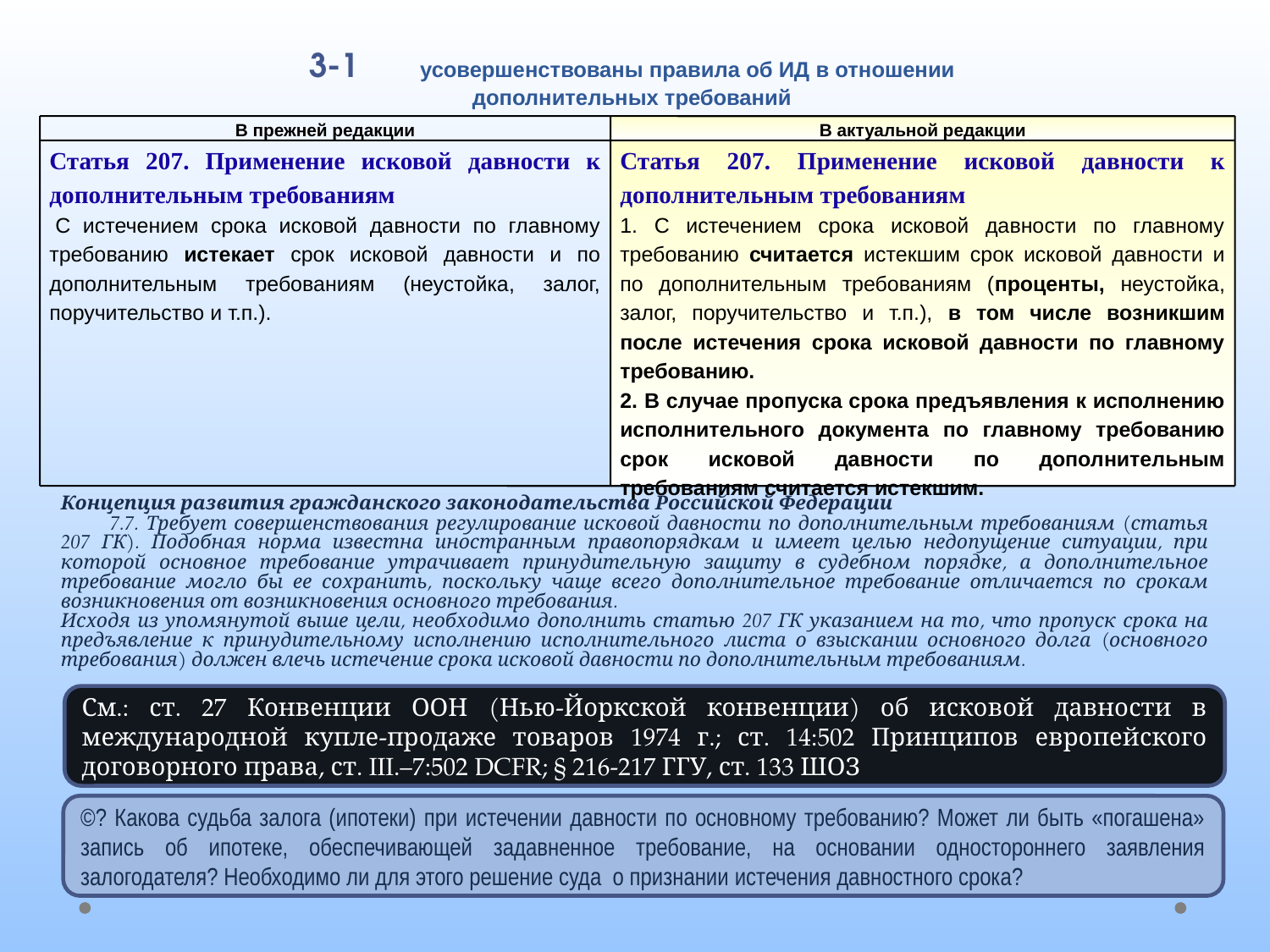

# 3-1        усовершенствованы правила об ИД в отношении дополнительных требований
В прежней редакции

В актуальной редакции

Статья 207. Применение исковой давности к дополнительным требованиям
 С истечением срока исковой давности по главному требованию истекает срок исковой давности и по дополнительным требованиям (неустойка, залог, поручительство и т.п.).

Статья 207. Применение исковой давности к дополнительным требованиям
1. С истечением срока исковой давности по главному требованию считается истекшим срок исковой давности и по дополнительным требованиям (проценты, неустойка, залог, поручительство и т.п.), в том числе возникшим после истечения срока исковой давности по главному требованию.
2. В случае пропуска срока предъявления к исполнению исполнительного документа по главному требованию срок исковой давности по дополнительным требованиям считается истекшим.

| Концепция развития гражданского законодательства Российской Федерации 7.7. Требует совершенствования регулирование исковой давности по дополнительным требованиям (статья 207 ГК). Подобная норма известна иностранным правопорядкам и имеет целью недопущение ситуации, при которой основное требование утрачивает принудительную защиту в судебном порядке, а дополнительное требование могло бы ее сохранить, поскольку чаще всего дополнительное требование отличается по срокам возникновения от возникновения основного требования. Исходя из упомянутой выше цели, необходимо дополнить статью 207 ГК указанием на то, что пропуск срока на предъявление к принудительному исполнению исполнительного листа о взыскании основного долга (основного требования) должен влечь истечение срока исковой давности по дополнительным требованиям. |
| --- |
См.: ст. 27 Конвенции ООН (Нью-Йоркской конвенции) об исковой давности в международной купле-продаже товаров 1974 г.; ст. 14:502 Принципов европейского договорного права, ст. III.–7:502 DCFR; § 216-217 ГГУ, ст. 133 ШОЗ
©? Какова судьба залога (ипотеки) при истечении давности по основному требованию? Может ли быть «погашена» запись об ипотеке, обеспечивающей задавненное требование, на основании одностороннего заявления залогодателя? Необходимо ли для этого решение суда  о признании истечения давностного срока?